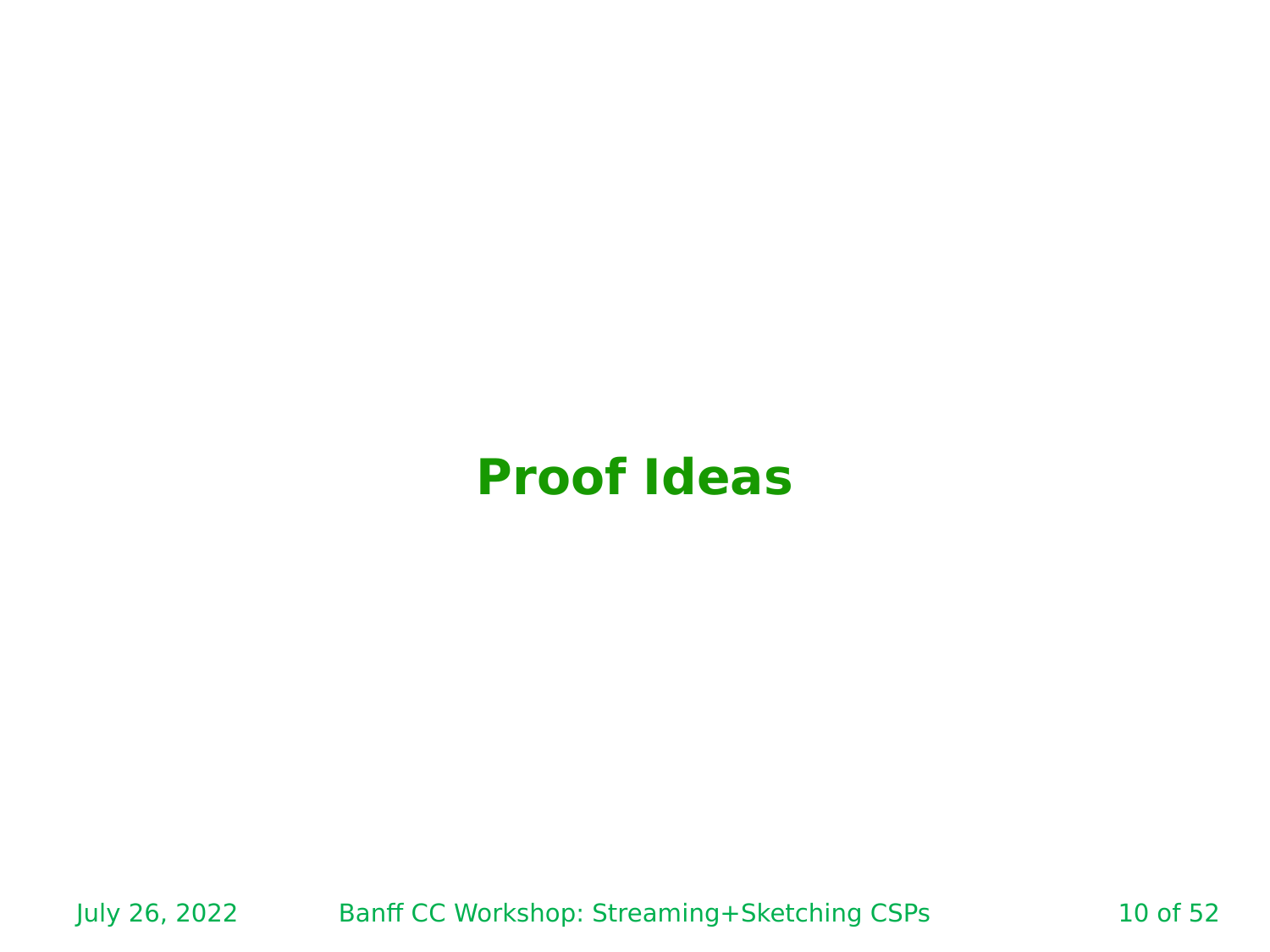

Banff CC Workshop: Streaming+Sketching CSPs
# Proof Ideas
July 26, 2022
10